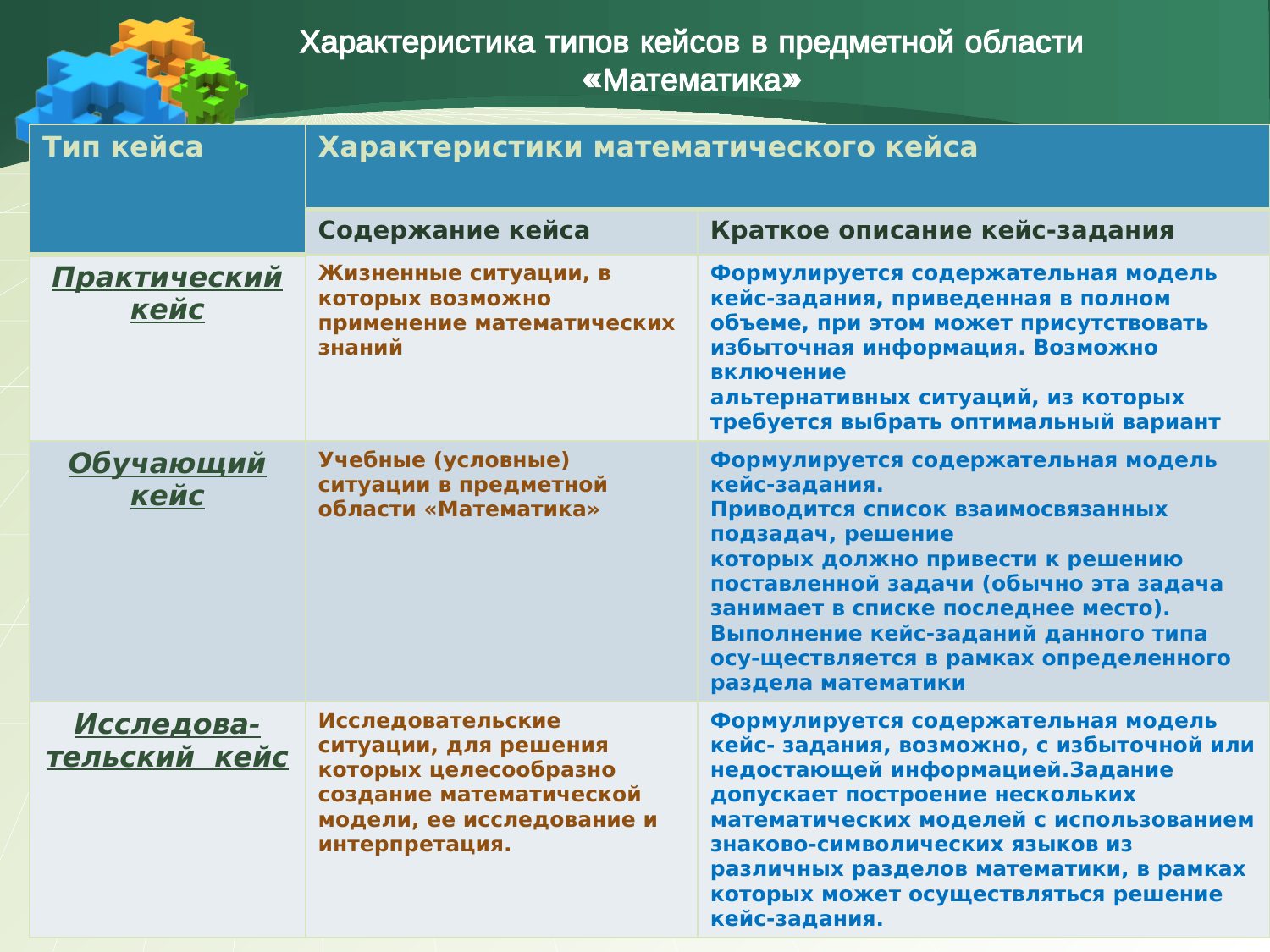

# Характеристика типов кейсов в предметной области «Математика»
| Тип кейса | Характеристики математического кейса |  |
| --- | --- | --- |
|  | Содержание кейса | Краткое описание кейс-задания |
| Практический кейс | Жизненные ситуации, в которых возможно применение математических знаний | Формулируется содержательная модель кейс-задания, приведенная в полном объеме, при этом может присутствовать избыточная информация. Возможно включение альтернативных ситуаций, из которых требуется выбрать оптимальный вариант |
| Обучающий кейс | Учебные (условные) ситуации в предметной области «Математика» | Формулируется содержательная модель кейс-задания. Приводится список взаимосвязанных подзадач, решение которых должно привести к решению поставленной задачи (обычно эта задача занимает в списке последнее место). Выполнение кейс-заданий данного типа осу-ществляется в рамках определенного раздела математики |
| Исследова-тельский кейс | Исследовательские ситуации, для решения которых целесообразно создание математической модели, ее исследование и интерпретация. | Формулируется содержательная модель кейс- задания, возможно, с избыточной или недостающей информацией.Задание допускает построение нескольких математических моделей с использованием знаково-символических языков из различных разделов математики, в рамках которых может осуществляться решение кейс-задания. |